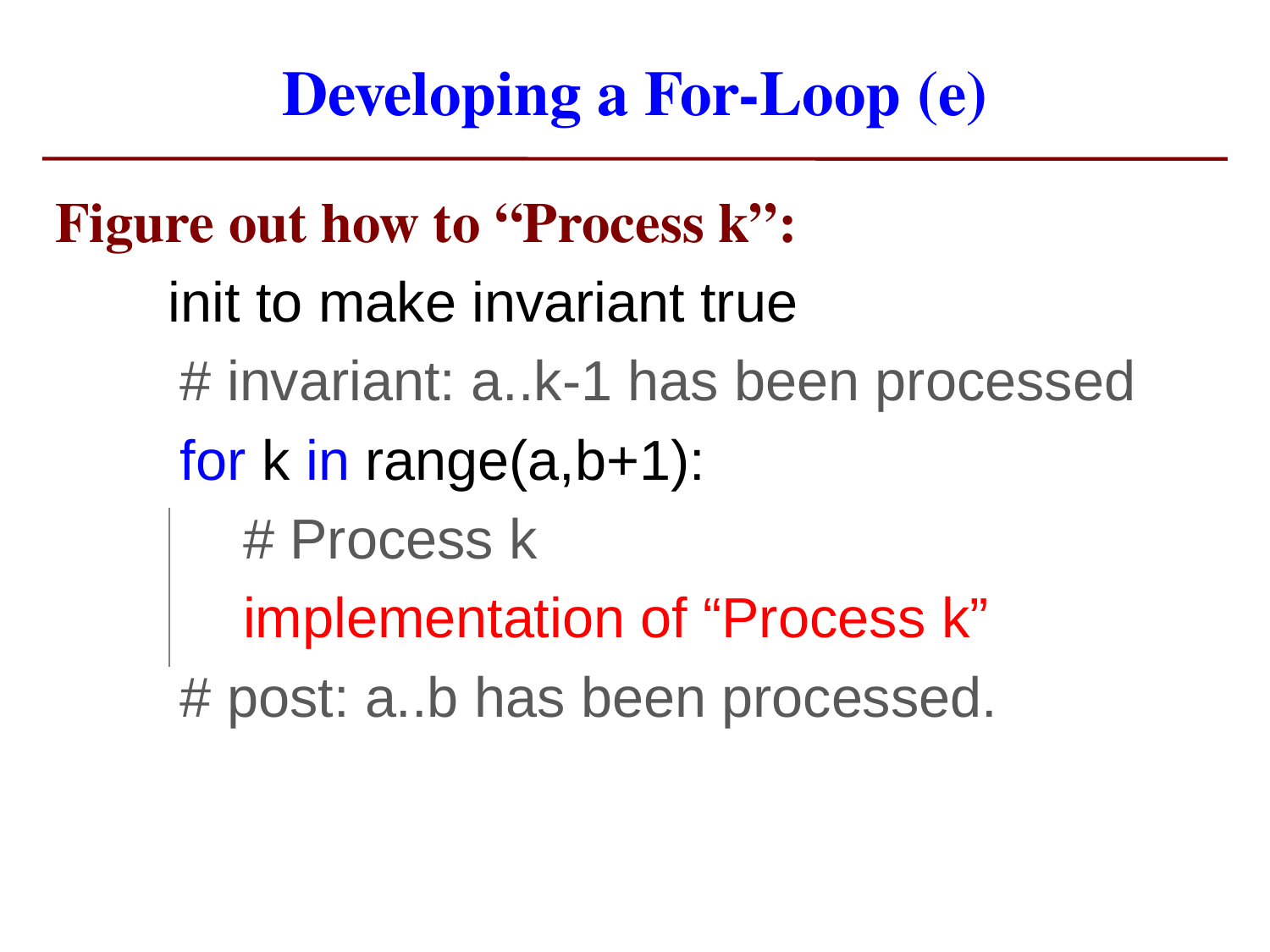

# Developing a For-Loop (e)
Figure out how to “Process k”:
        init to make invariant true
        # invariant: a..k-1 has been processed
        for k in range(a,b+1):
            # Process k
            implementation of “Process k”
        # post: a..b has been processed.